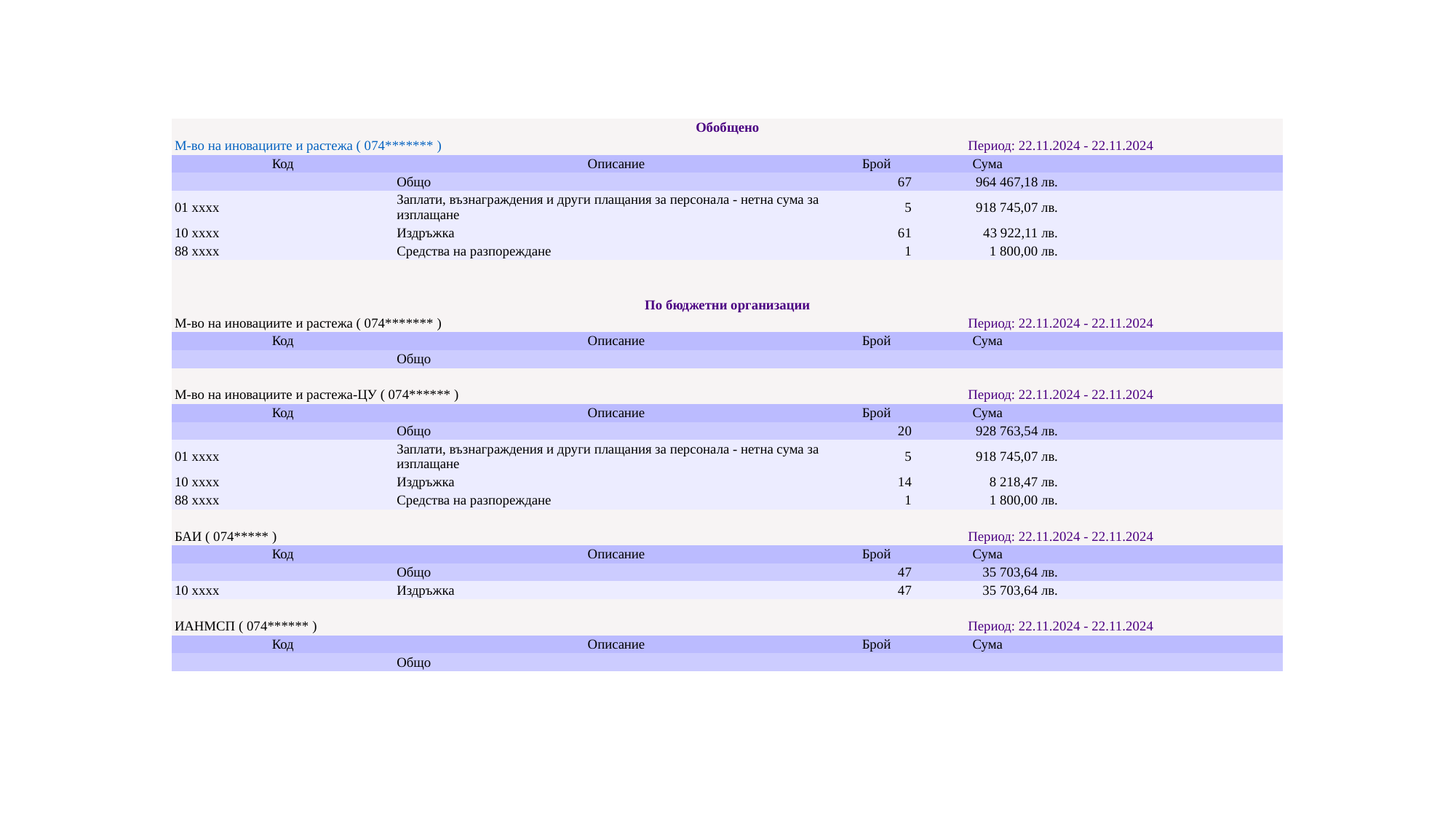

| Обобщено |  |  |  |  |
| --- | --- | --- | --- | --- |
| М-во на иновациите и растежа ( 074\*\*\*\*\*\*\* ) |  | Период: 22.11.2024 - 22.11.2024 |  |  |
| Код | Описание | Брой | Сума |  |
|  | Общо | 67 | 964 467,18 лв. |  |
| 01 xxxx | Заплати, възнаграждения и други плащания за персонала - нетна сума за изплащане | 5 | 918 745,07 лв. |  |
| 10 xxxx | Издръжка | 61 | 43 922,11 лв. |  |
| 88 xxxx | Средства на разпореждане | 1 | 1 800,00 лв. |  |
|  |  |  |  |  |
|  |  |  |  |  |
| По бюджетни организации |  |  |  |  |
| М-во на иновациите и растежа ( 074\*\*\*\*\*\*\* ) |  | Период: 22.11.2024 - 22.11.2024 |  |  |
| Код | Описание | Брой | Сума |  |
|  | Общо |  |  |  |
|  |  |  |  |  |
| М-во на иновациите и растежа-ЦУ ( 074\*\*\*\*\*\* ) |  | Период: 22.11.2024 - 22.11.2024 |  |  |
| Код | Описание | Брой | Сума |  |
|  | Общо | 20 | 928 763,54 лв. |  |
| 01 xxxx | Заплати, възнаграждения и други плащания за персонала - нетна сума за изплащане | 5 | 918 745,07 лв. |  |
| 10 xxxx | Издръжка | 14 | 8 218,47 лв. |  |
| 88 xxxx | Средства на разпореждане | 1 | 1 800,00 лв. |  |
|  |  |  |  |  |
| БАИ ( 074\*\*\*\*\* ) |  | Период: 22.11.2024 - 22.11.2024 |  |  |
| Код | Описание | Брой | Сума |  |
|  | Общо | 47 | 35 703,64 лв. |  |
| 10 xxxx | Издръжка | 47 | 35 703,64 лв. |  |
|  |  |  |  |  |
| ИАНМСП ( 074\*\*\*\*\*\* ) |  | Период: 22.11.2024 - 22.11.2024 |  |  |
| Код | Описание | Брой | Сума |  |
|  | Общо |  |  |  |
#